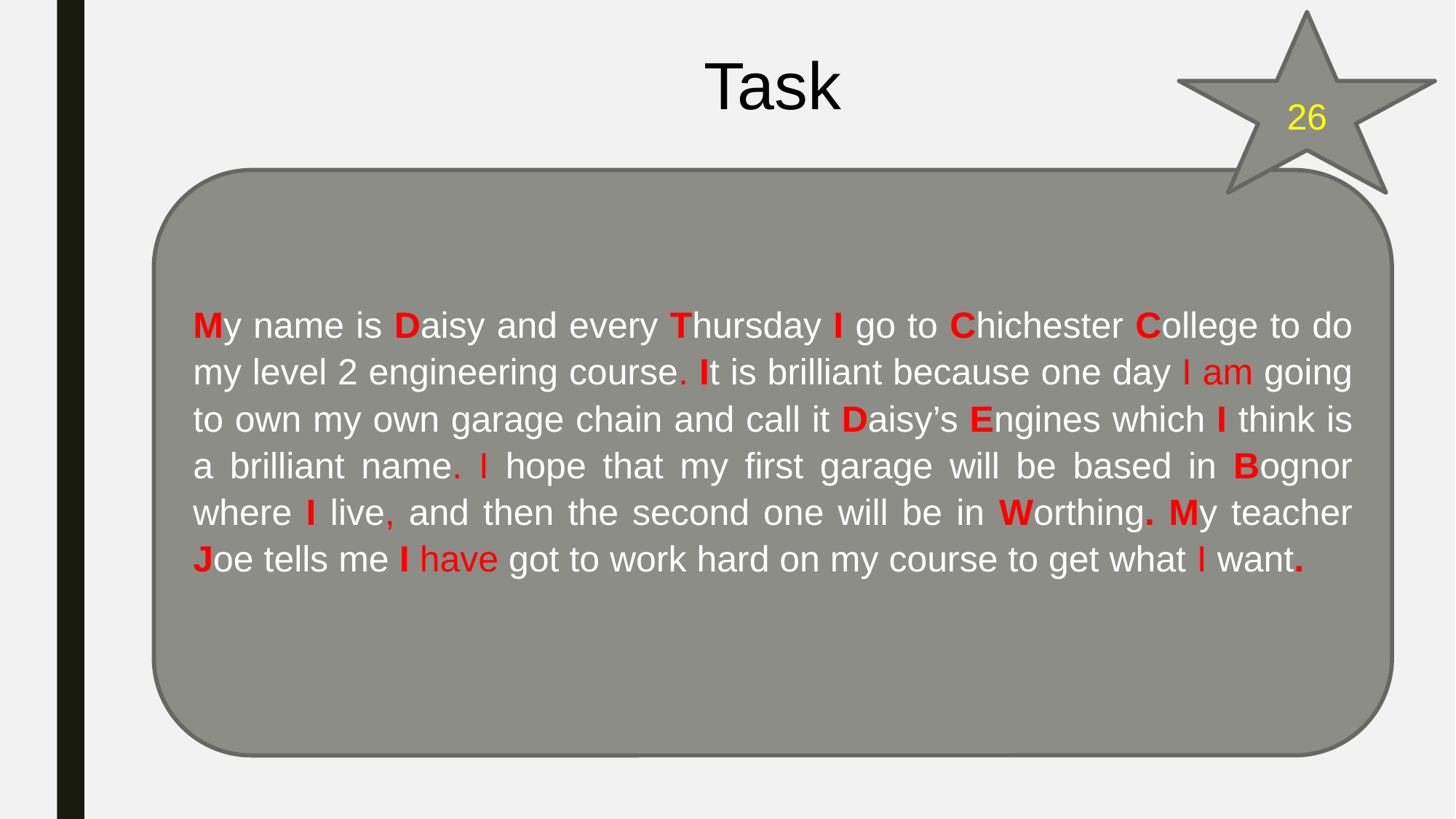

26
Task
My name is Daisy and every Thursday I go to Chichester College to do my level 2 engineering course. It is brilliant because one day I am going to own my own garage chain and call it Daisy’s Engines which I think is a brilliant name. I hope that my first garage will be based in Bognor where I live, and then the second one will be in Worthing. My teacher Joe tells me I have got to work hard on my course to get what I want.